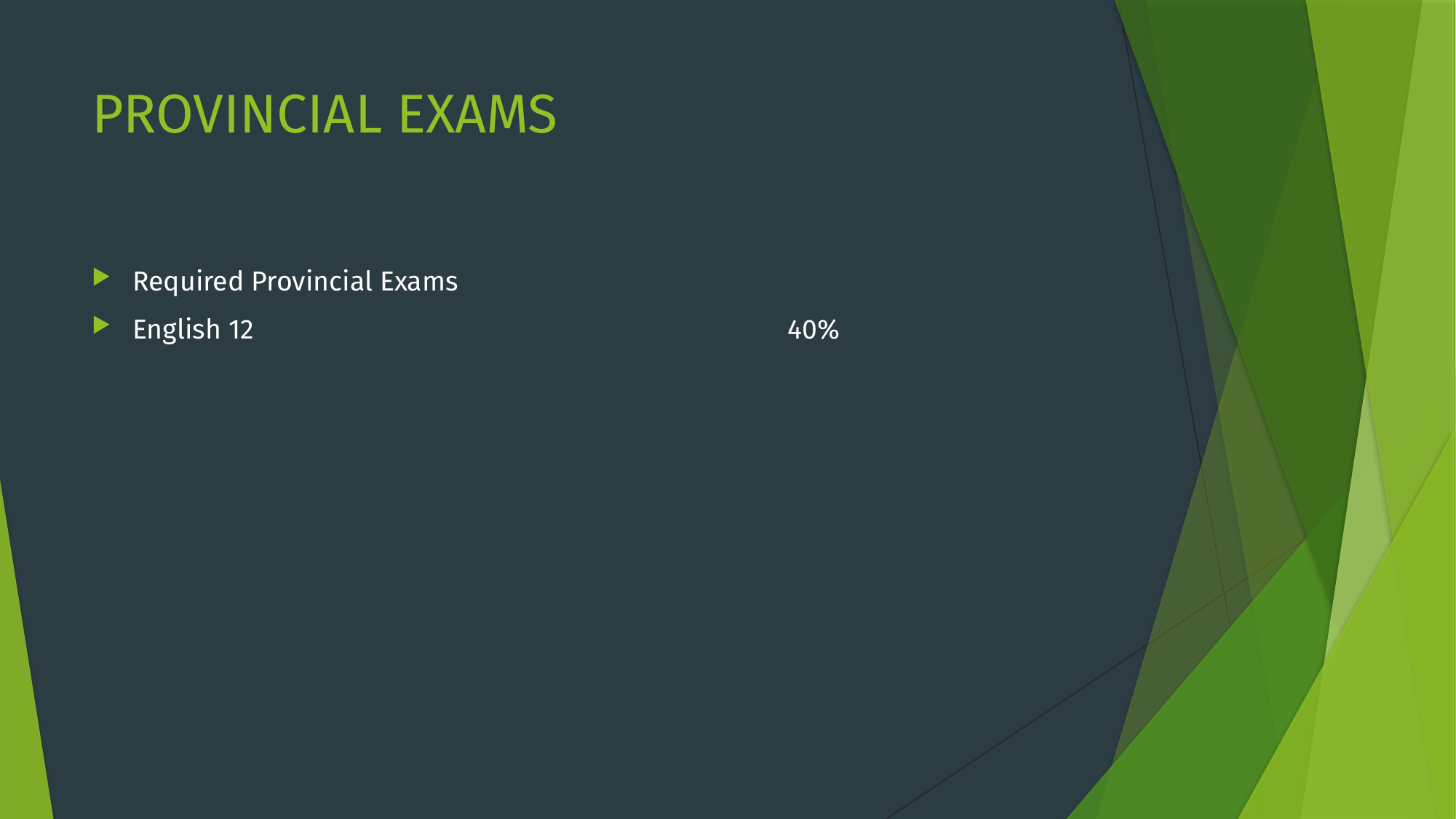

# PROVINCIAL EXAMS
Required Provincial Exams
English 12					40%